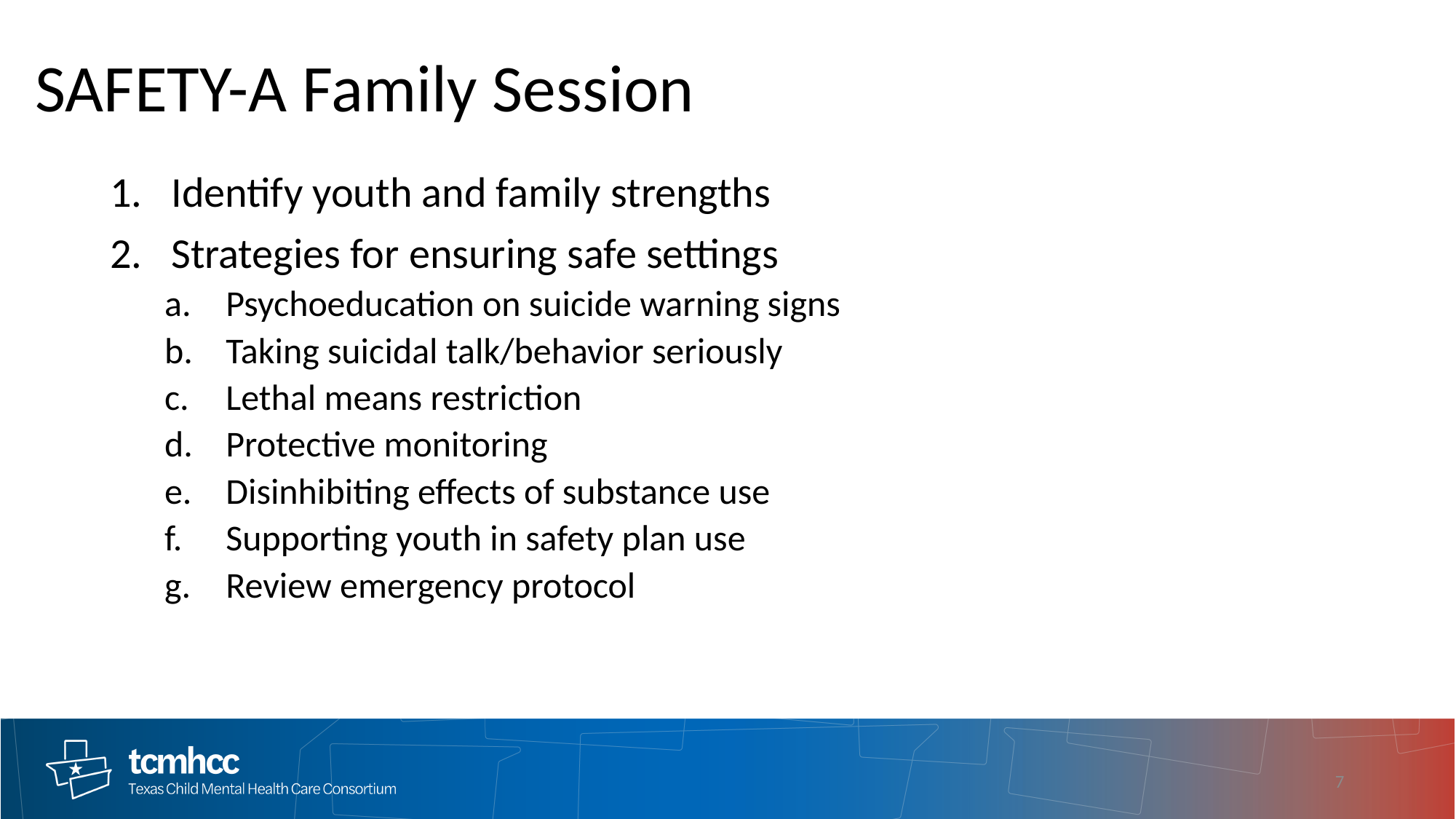

SAFETY-A Family Session
Identify youth and family strengths
Strategies for ensuring safe settings
Psychoeducation on suicide warning signs
Taking suicidal talk/behavior seriously
Lethal means restriction
Protective monitoring
Disinhibiting effects of substance use
Supporting youth in safety plan use
Review emergency protocol
7